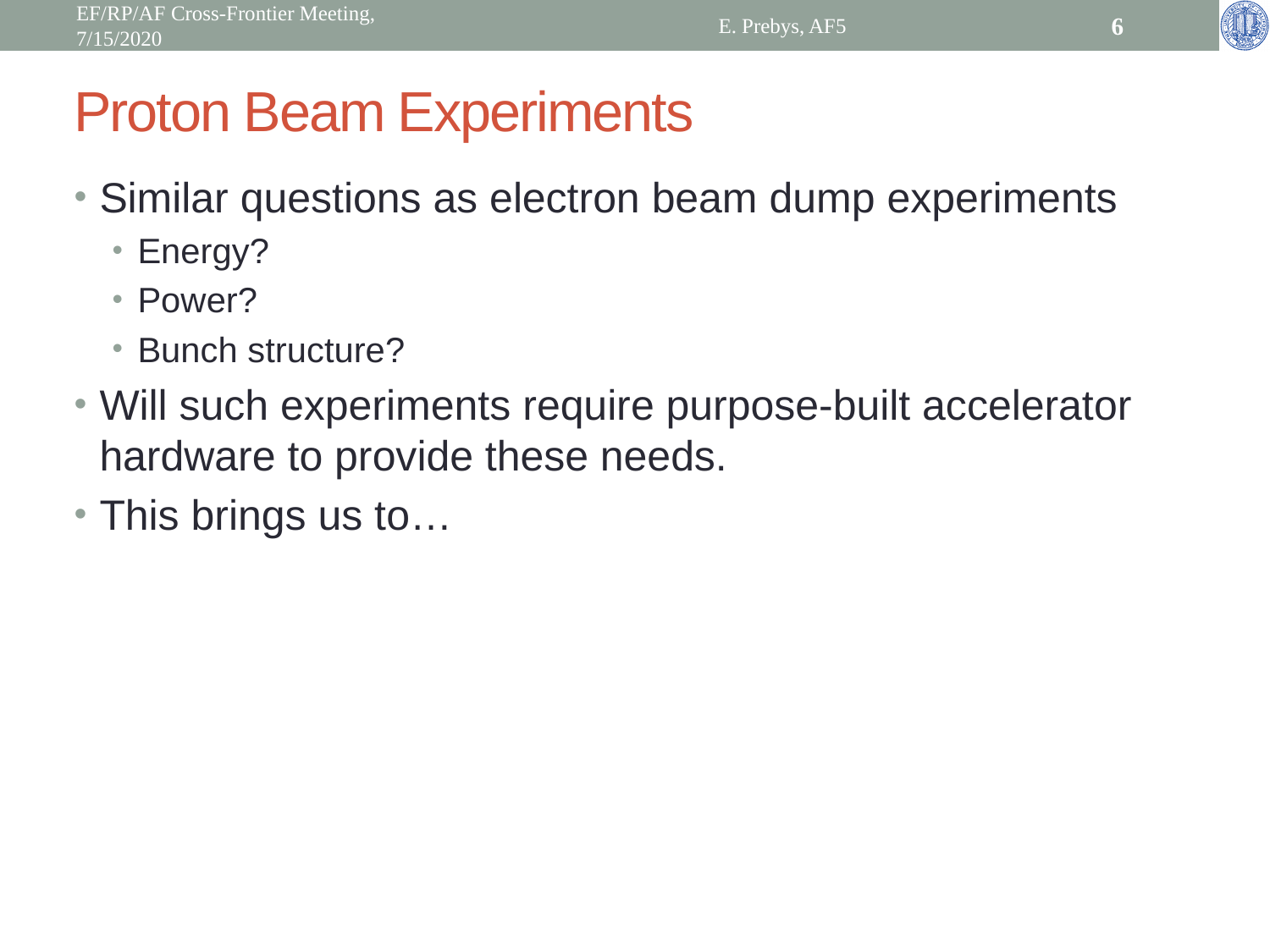

EF/RP/AF Cross-Frontier Meeting, 7/15/2020
E. Prebys, AF5
6
# Proton Beam Experiments
Similar questions as electron beam dump experiments
Energy?
Power?
Bunch structure?
Will such experiments require purpose-built accelerator hardware to provide these needs.
This brings us to…